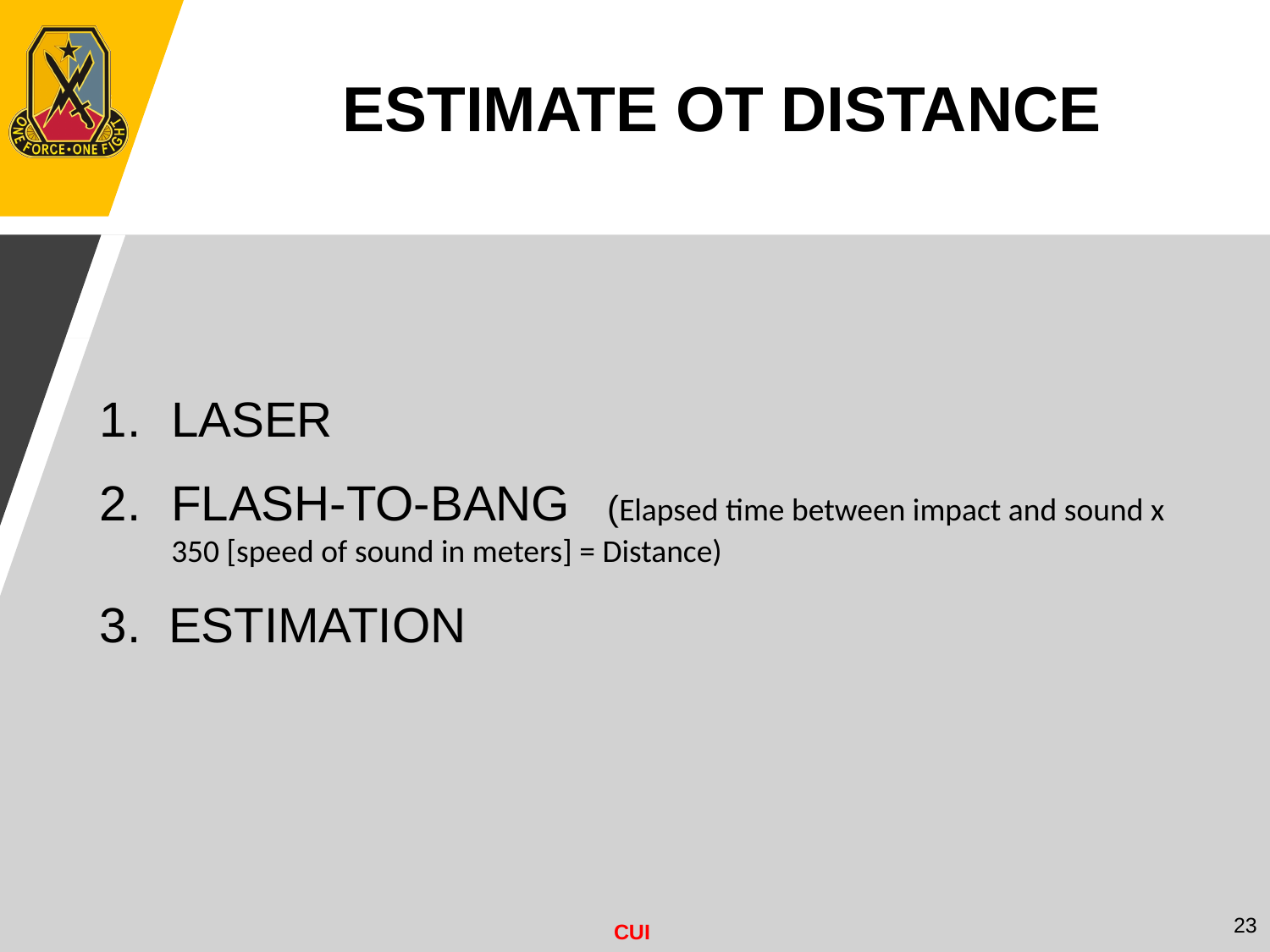

ESTIMATE OT DISTANCE
LASER
FLASH-TO-BANG   (Elapsed time between impact and sound x 350 [speed of sound in meters] = Distance)
3.  ESTIMATION
23